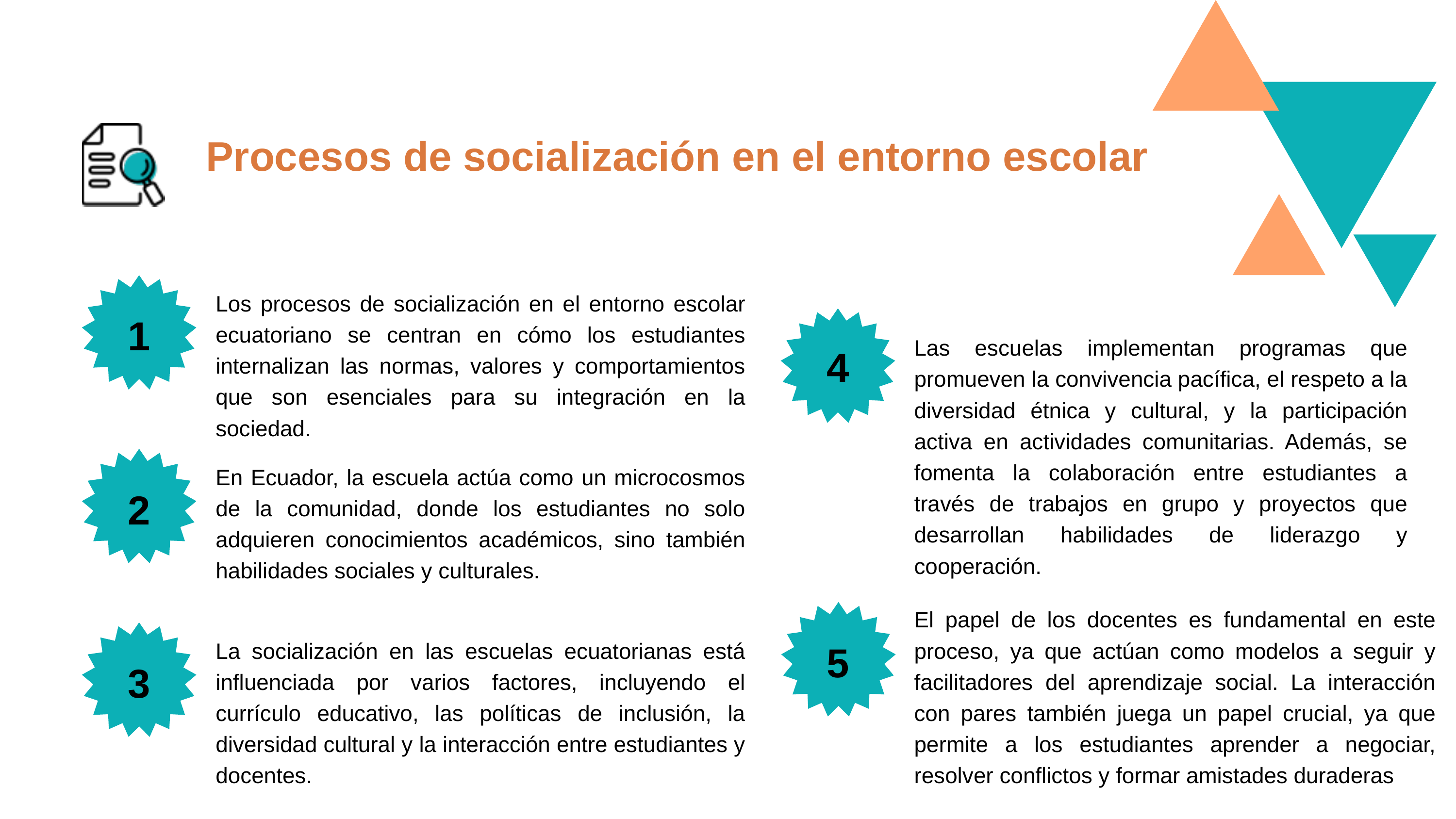

Procesos de socialización en el entorno escolar

Los procesos de socialización en el entorno escolar ecuatoriano se centran en cómo los estudiantes internalizan las normas, valores y comportamientos que son esenciales para su integración en la sociedad.
1

Las escuelas implementan programas que promueven la convivencia pacífica, el respeto a la diversidad étnica y cultural, y la participación activa en actividades comunitarias. Además, se fomenta la colaboración entre estudiantes a través de trabajos en grupo y proyectos que desarrollan habilidades de liderazgo y cooperación.
4

En Ecuador, la escuela actúa como un microcosmos de la comunidad, donde los estudiantes no solo adquieren conocimientos académicos, sino también habilidades sociales y culturales.
2
El papel de los docentes es fundamental en este proceso, ya que actúan como modelos a seguir y facilitadores del aprendizaje social. La interacción con pares también juega un papel crucial, ya que permite a los estudiantes aprender a negociar, resolver conflictos y formar amistades duraderas

5
La socialización en las escuelas ecuatorianas está influenciada por varios factores, incluyendo el currículo educativo, las políticas de inclusión, la diversidad cultural y la interacción entre estudiantes y docentes.
3